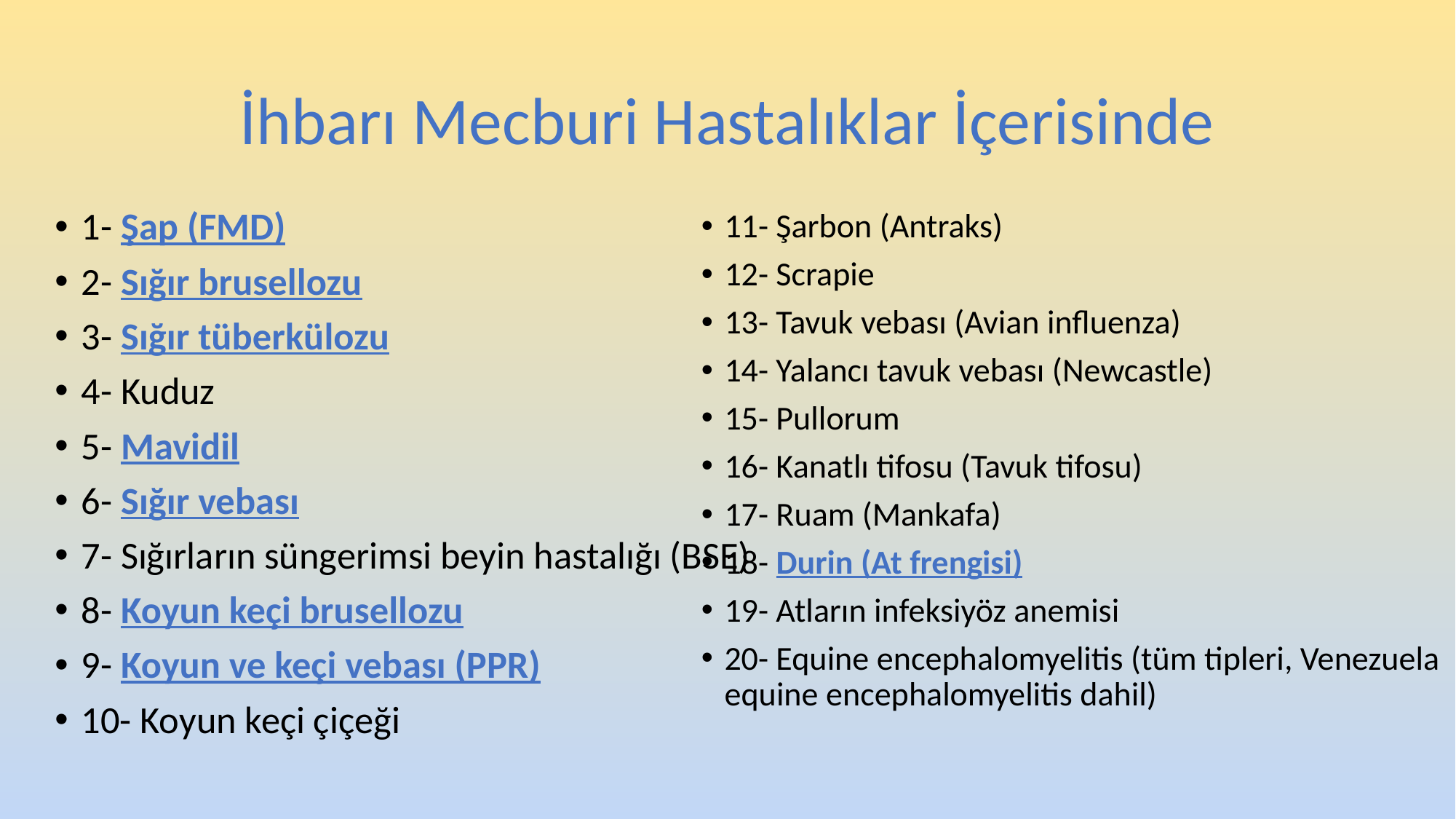

# İhbarı Mecburi Hastalıklar İçerisinde
1- Şap (FMD)
2- Sığır brusellozu
3- Sığır tüberkülozu
4- Kuduz
5- Mavidil
6- Sığır vebası
7- Sığırların süngerimsi beyin hastalığı (BSE)
8- Koyun keçi brusellozu
9- Koyun ve keçi vebası (PPR)
10- Koyun keçi çiçeği
11- Şarbon (Antraks)
12- Scrapie
13- Tavuk vebası (Avian influenza)
14- Yalancı tavuk vebası (Newcastle)
15- Pullorum
16- Kanatlı tifosu (Tavuk tifosu)
17- Ruam (Mankafa)
18- Durin (At frengisi)
19- Atların infeksiyöz anemisi
20- Equine encephalomyelitis (tüm tipleri, Venezuela equine encephalomyelitis dahil)